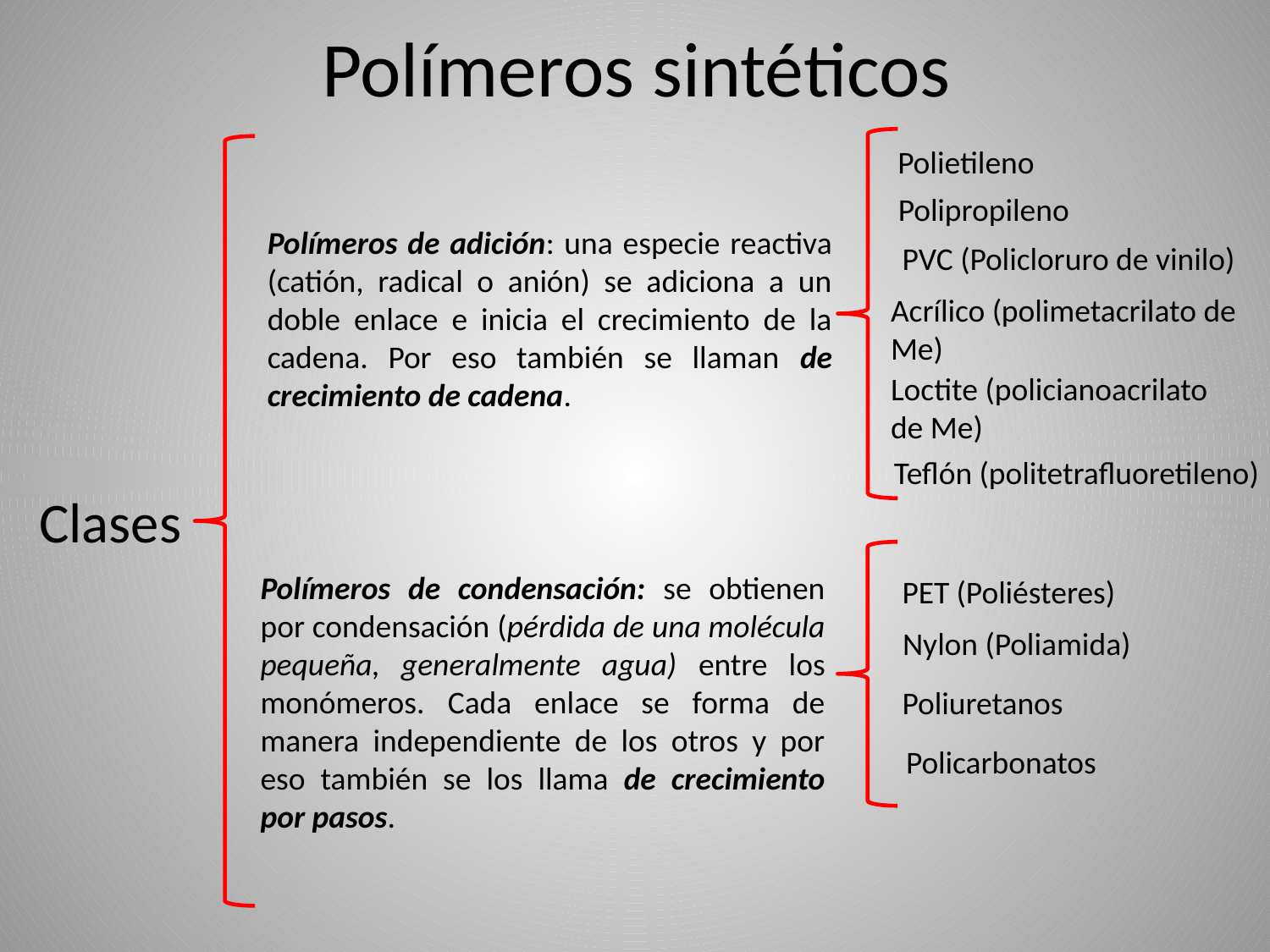

# Polímeros sintéticos

Polietileno
Polipropileno
Polímeros de adición: una especie reactiva (catión, radical o anión) se adiciona a un doble enlace e inicia el crecimiento de la cadena. Por eso también se llaman de crecimiento de cadena.
PVC (Policloruro de vinilo)
Acrílico (polimetacrilato de Me)
Loctite (policianoacrilato de Me)
Teflón (politetrafluoretileno)
Clases

Polímeros de condensación: se obtienen por condensación (pérdida de una molécula pequeña, generalmente agua) entre los monómeros. Cada enlace se forma de manera independiente de los otros y por eso también se los llama de crecimiento por pasos.
PET (Poliésteres)
Nylon (Poliamida)
Poliuretanos
Policarbonatos